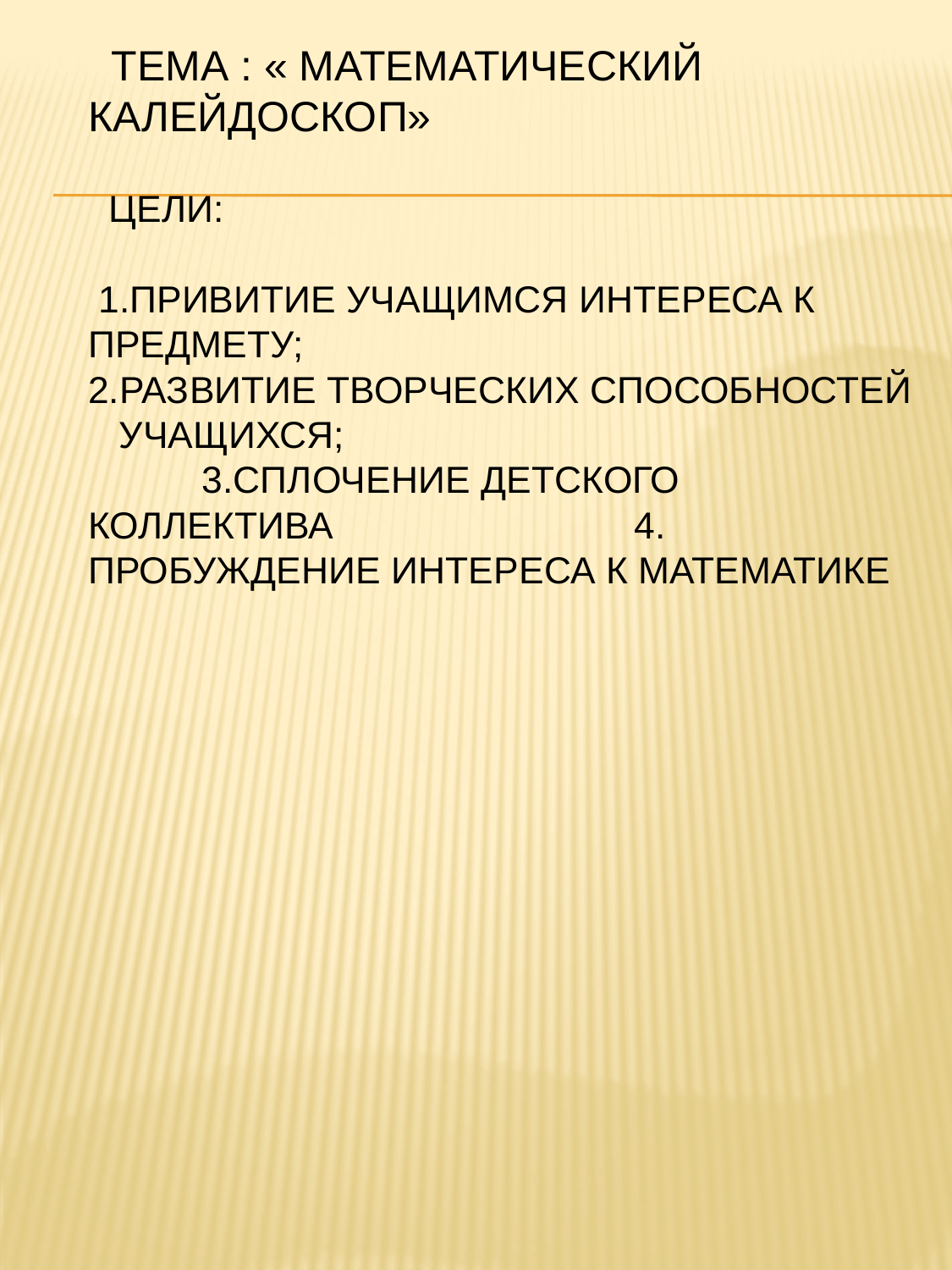

# тема : « Математический калейдоскоп» Цели: 1.Привитие учащимся интереса к предмету; 2.Развитие творческих способностей     учащихся;                                                                   3.Сплочение детского коллектива                             4. Пробуждение интереса к математике